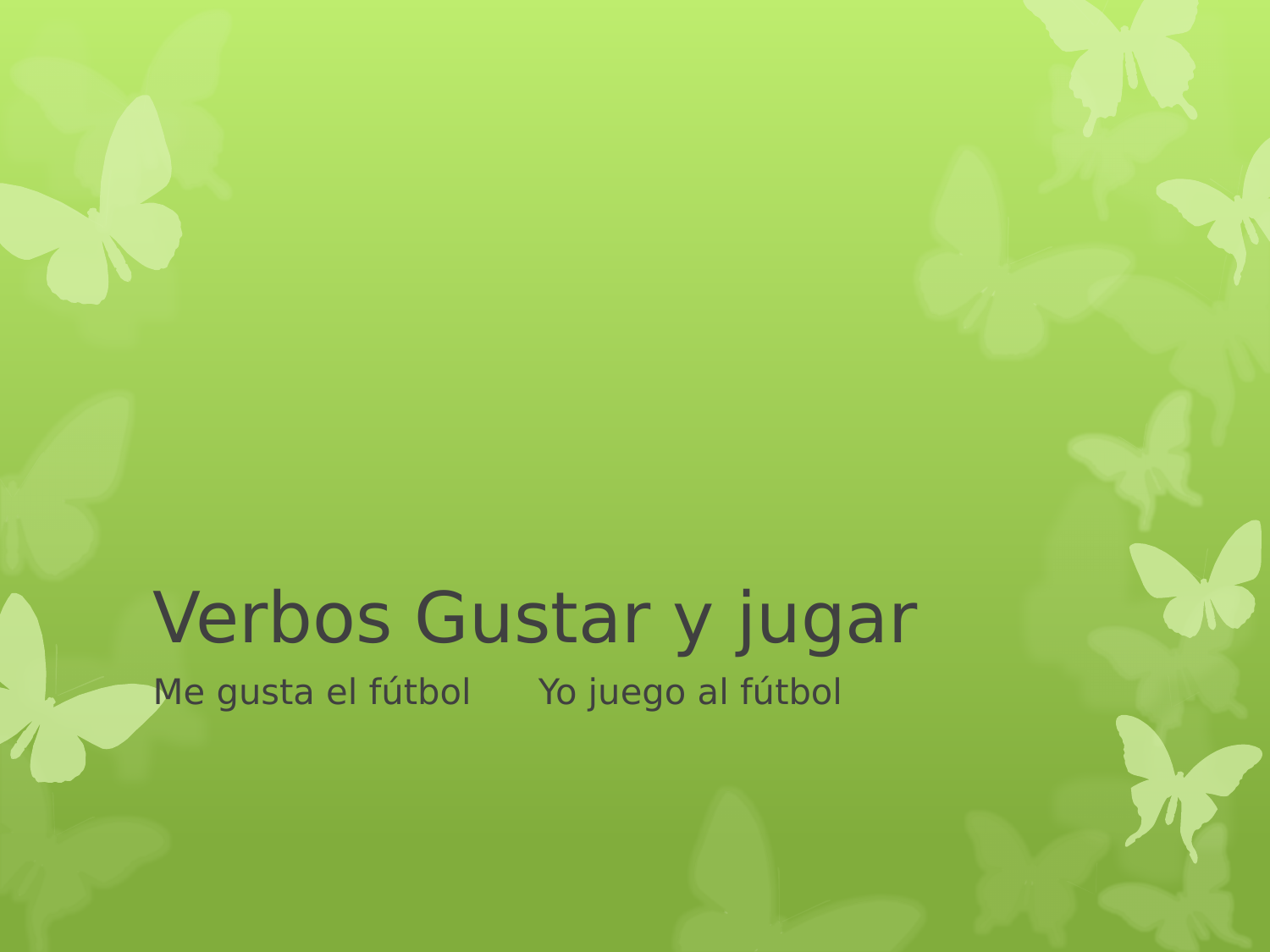

# Verbos Gustar y jugar
Me gusta el fútbol      Yo juego al fútbol